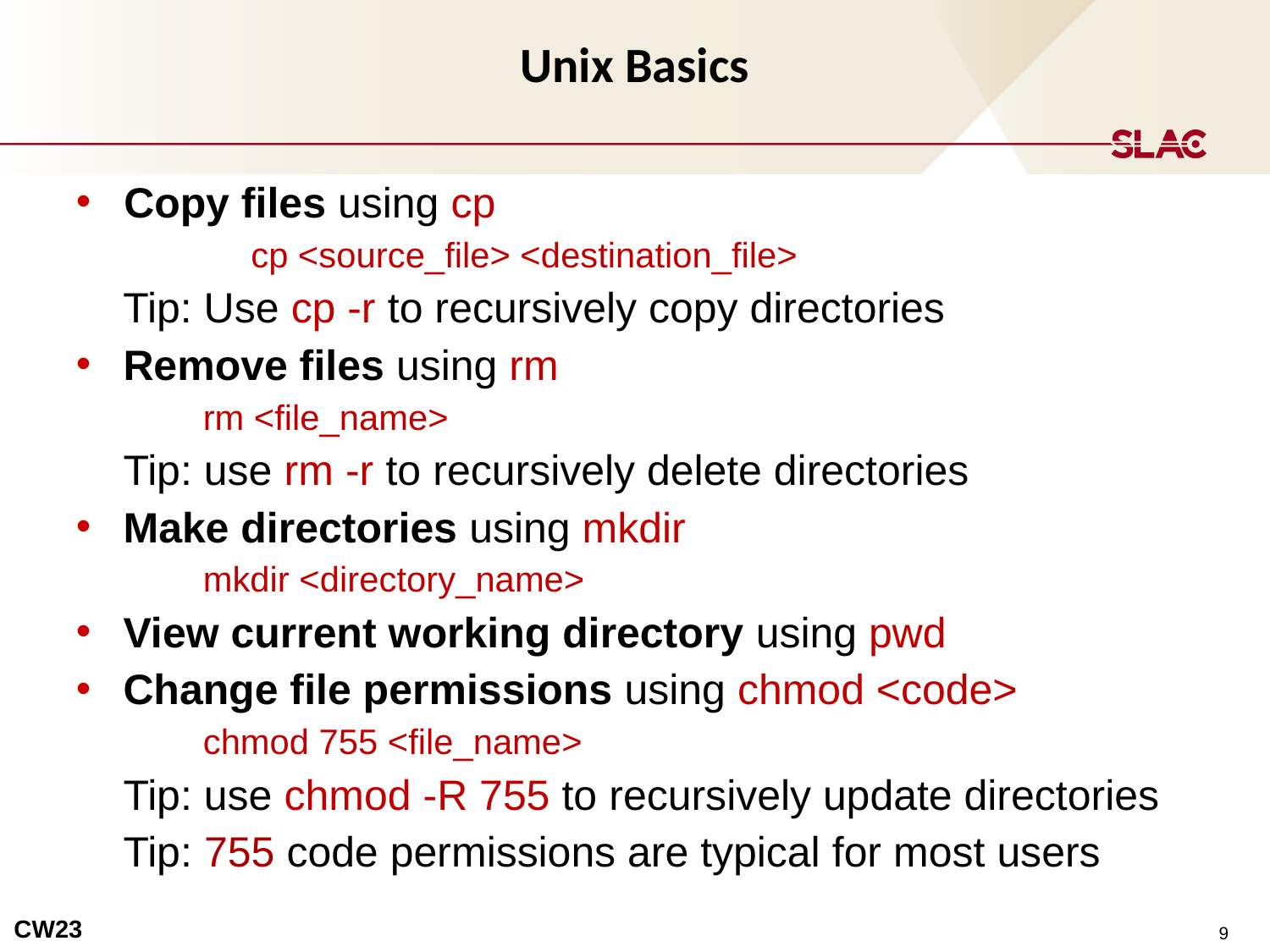

Unix Basics
Copy files using cp
	cp <source_file> <destination_file>
Tip: Use cp -r to recursively copy directories
Remove files using rm
	rm <file_name>
Tip: use rm -r to recursively delete directories
Make directories using mkdir
	mkdir <directory_name>
View current working directory using pwd
Change file permissions using chmod <code>
	chmod 755 <file_name>
Tip: use chmod -R 755 to recursively update directories
Tip: 755 code permissions are typical for most users